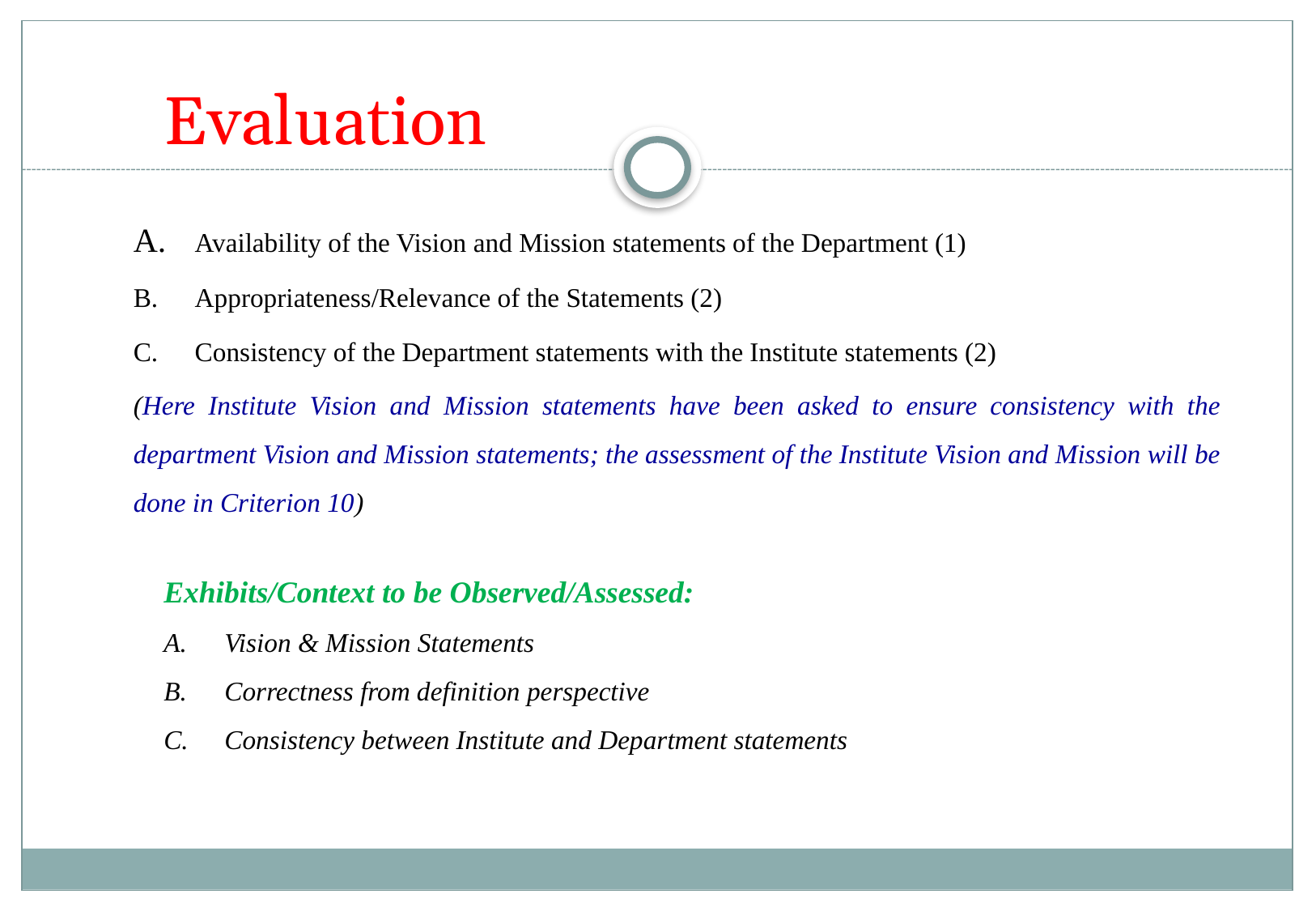

Evaluation
A.	Availability of the Vision and Mission statements of the Department (1)
B. 	Appropriateness/Relevance of the Statements (2)
C. 	Consistency of the Department statements with the Institute statements (2)
(Here Institute Vision and Mission statements have been asked to ensure consistency with the department Vision and Mission statements; the assessment of the Institute Vision and Mission will be done in Criterion 10)
Exhibits/Context to be Observed/Assessed:
Vision & Mission Statements
Correctness from definition perspective
Consistency between Institute and Department statements